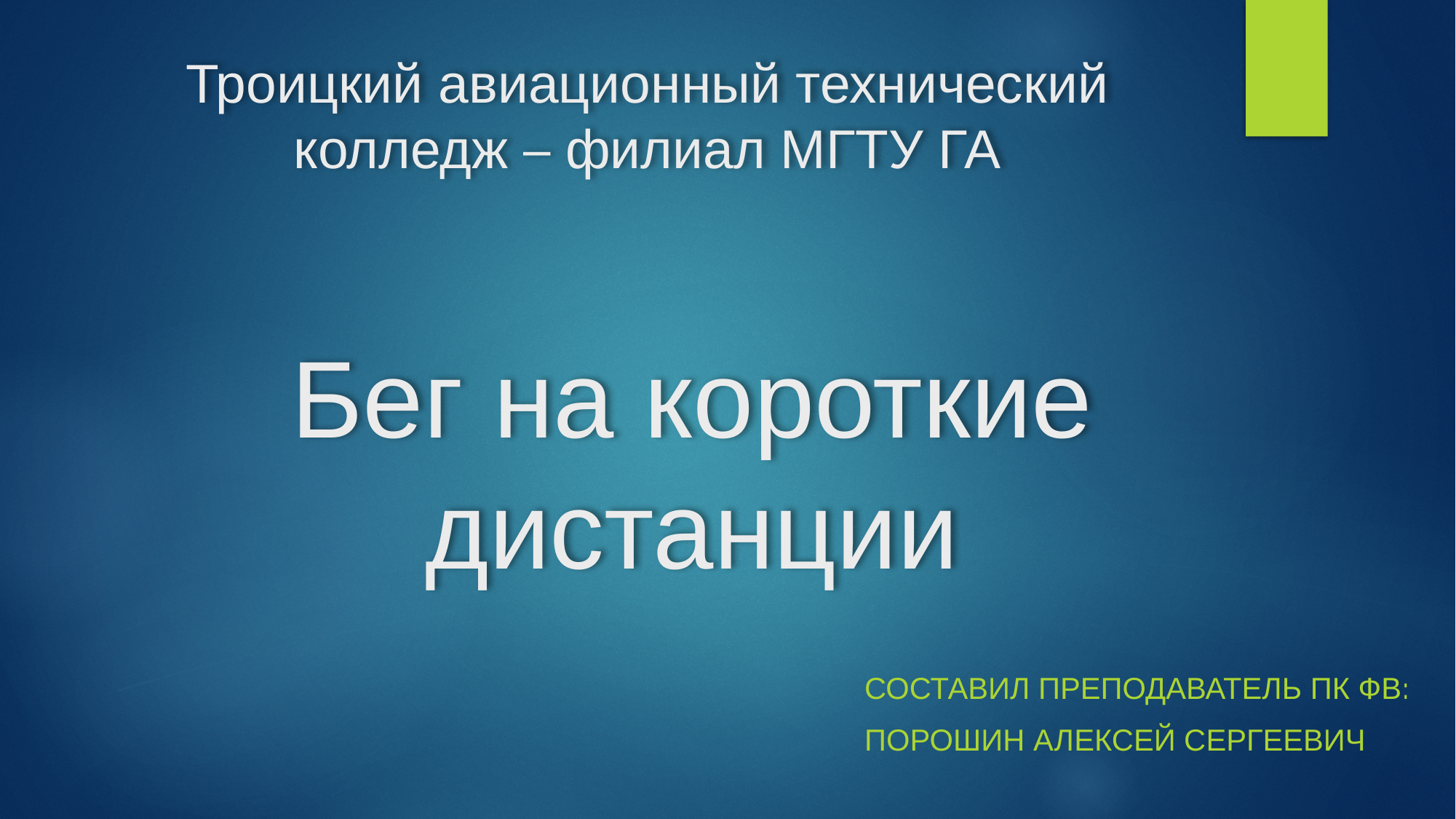

Троицкий авиационный технический колледж – филиал МГТУ ГА
# Бег на короткие дистанции
Составил преподаватель ПК ФВ:
Порошин Алексей Сергеевич